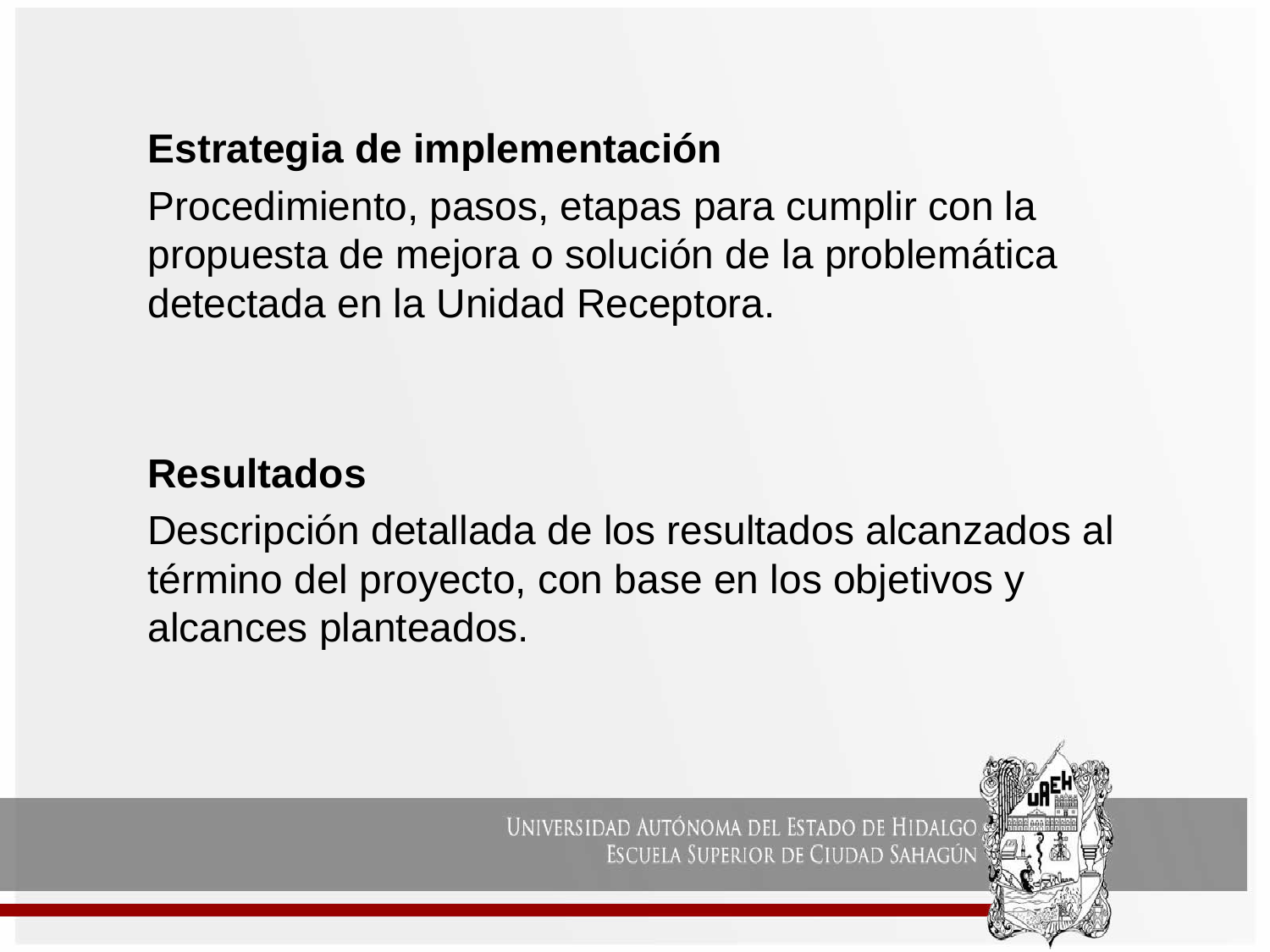

Estrategia de implementación
Procedimiento, pasos, etapas para cumplir con la propuesta de mejora o solución de la problemática detectada en la Unidad Receptora.

Resultados
Descripción detallada de los resultados alcanzados al término del proyecto, con base en los objetivos y alcances planteados.